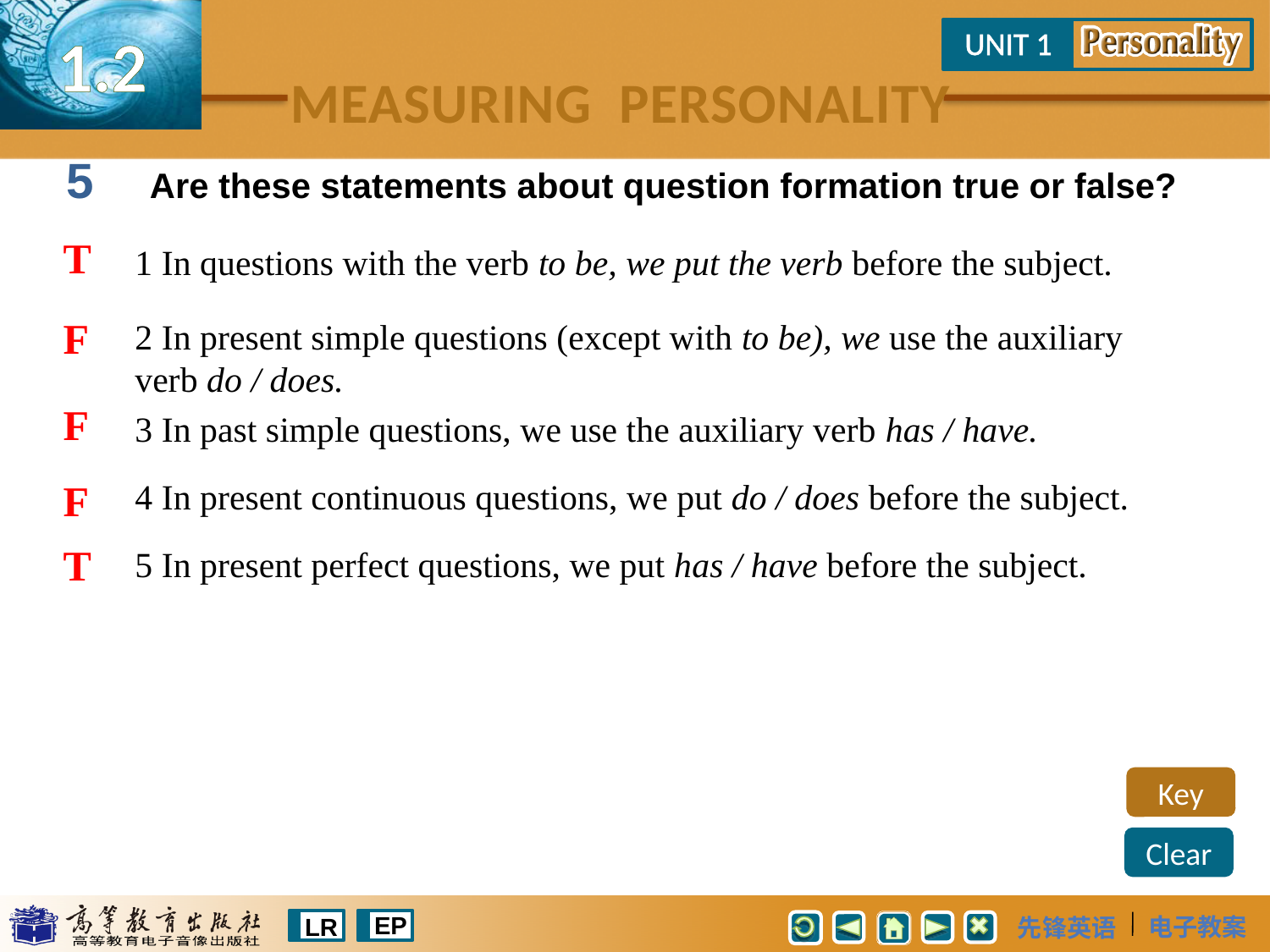

Are these statements about question formation true or false?
 5
 T
1 In questions with the verb to be, we put the verb before the subject.
 F
2 In present simple questions (except with to be), we use the auxiliary verb do / does.
 F
3 In past simple questions, we use the auxiliary verb has / have.
 F
4 In present continuous questions, we put do / does before the subject.
 T
5 In present perfect questions, we put has / have before the subject.
Key
Clear